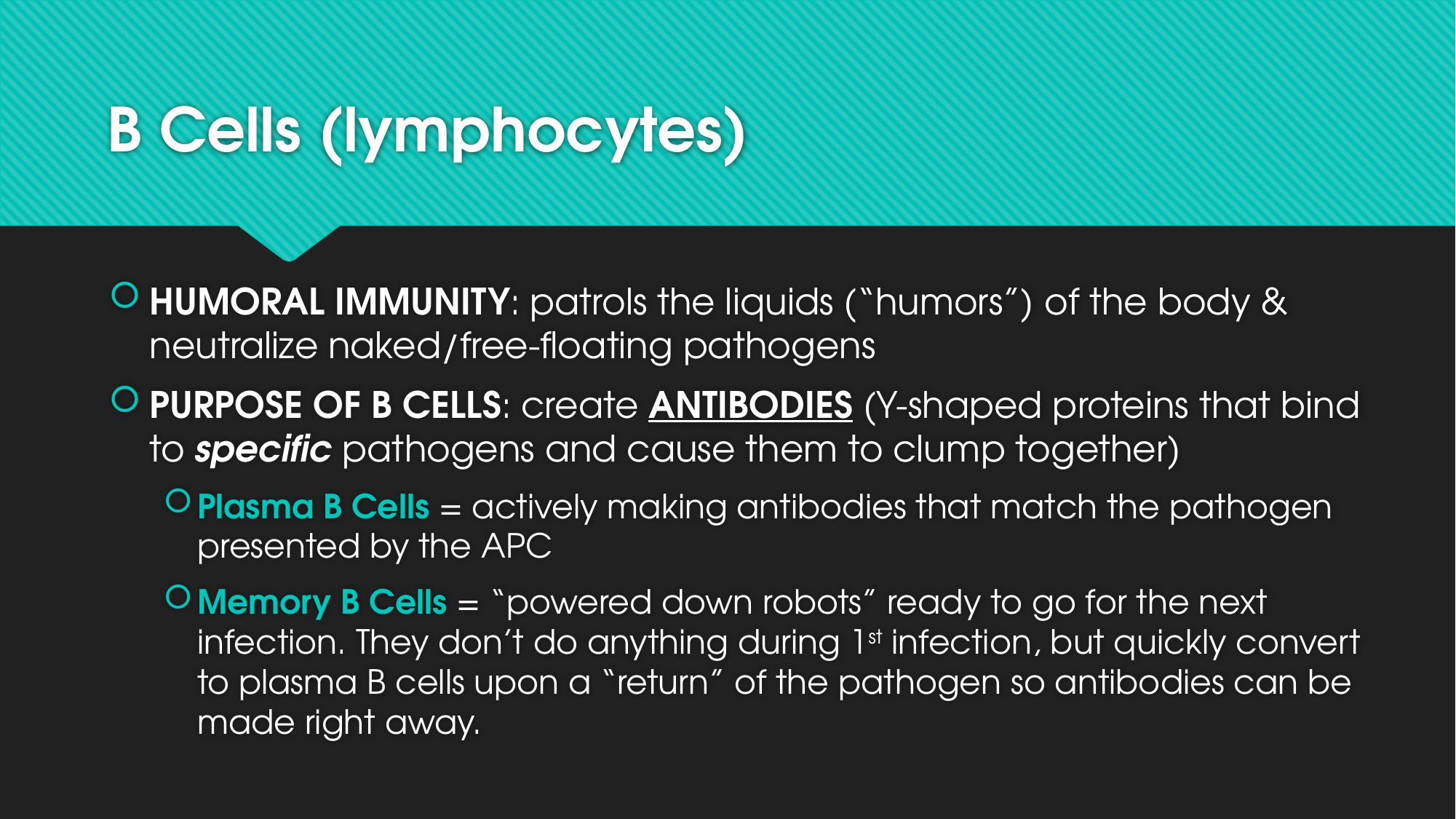

# B Cells (lymphocytes)
HUMORAL IMMUNITY: patrols the liquids (“humors”) of the body & neutralize naked/free-floating pathogens
PURPOSE OF B CELLS: create ANTIBODIES (Y-shaped proteins that bind to specific pathogens and cause them to clump together)
Plasma B Cells = actively making antibodies that match the pathogen presented by the APC
Memory B Cells = “powered down robots” ready to go for the next infection. They don’t do anything during 1st infection, but quickly convert to plasma B cells upon a “return” of the pathogen so antibodies can be made right away.